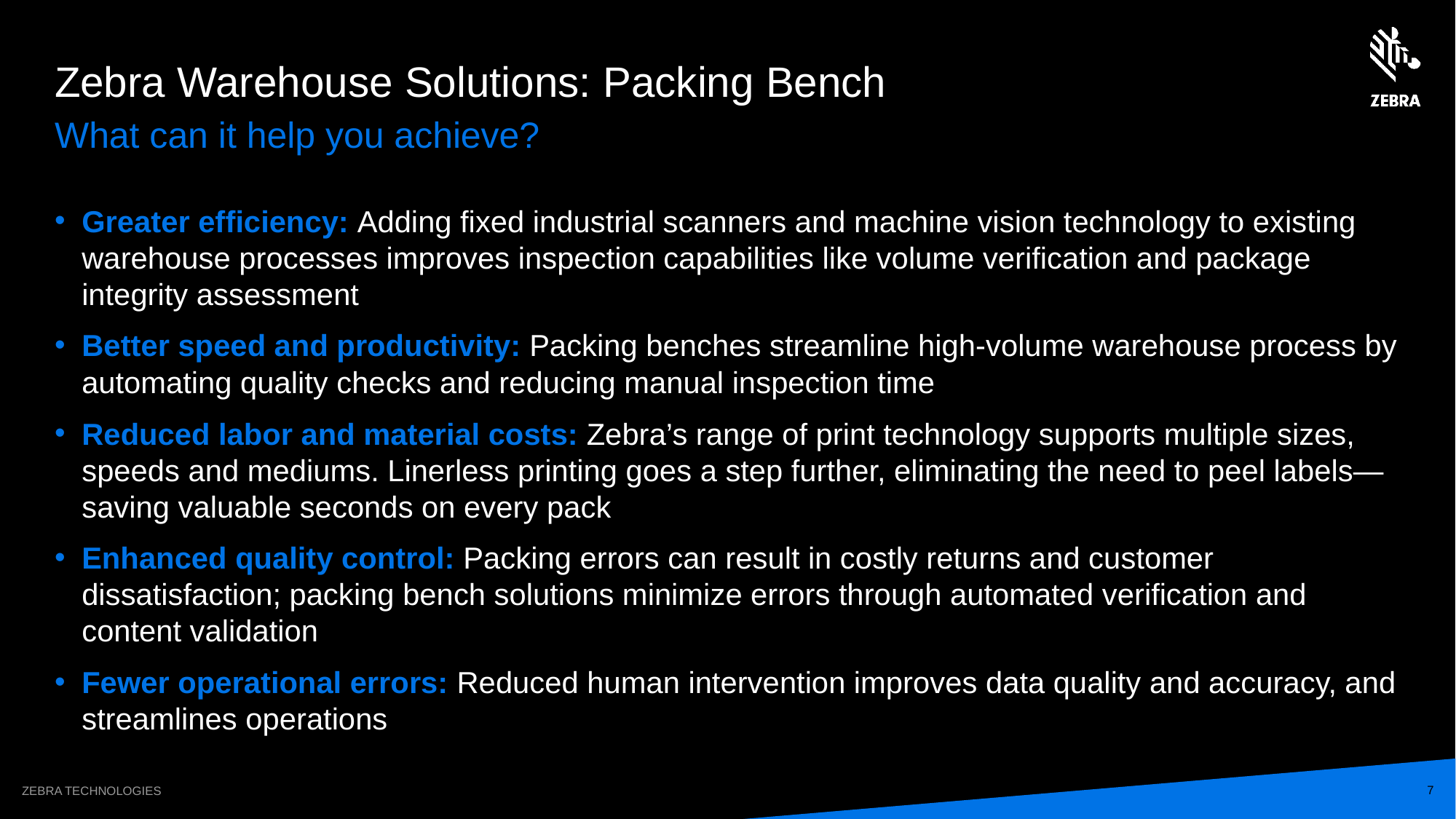

# Zebra Warehouse Solutions: Packing Bench
What can it help you achieve?

Greater efficiency: Adding fixed industrial scanners and machine vision technology to existing warehouse processes improves inspection capabilities like volume verification and package integrity assessment
Better speed and productivity: Packing benches streamline high-volume warehouse process by automating quality checks and reducing manual inspection time
Reduced labor and material costs: Zebra’s range of print technology supports multiple sizes, speeds and mediums. Linerless printing goes a step further, eliminating the need to peel labels—saving valuable seconds on every pack
Enhanced quality control: Packing errors can result in costly returns and customer dissatisfaction; packing bench solutions minimize errors through automated verification and content validation
Fewer operational errors: Reduced human intervention improves data quality and accuracy, and streamlines operations